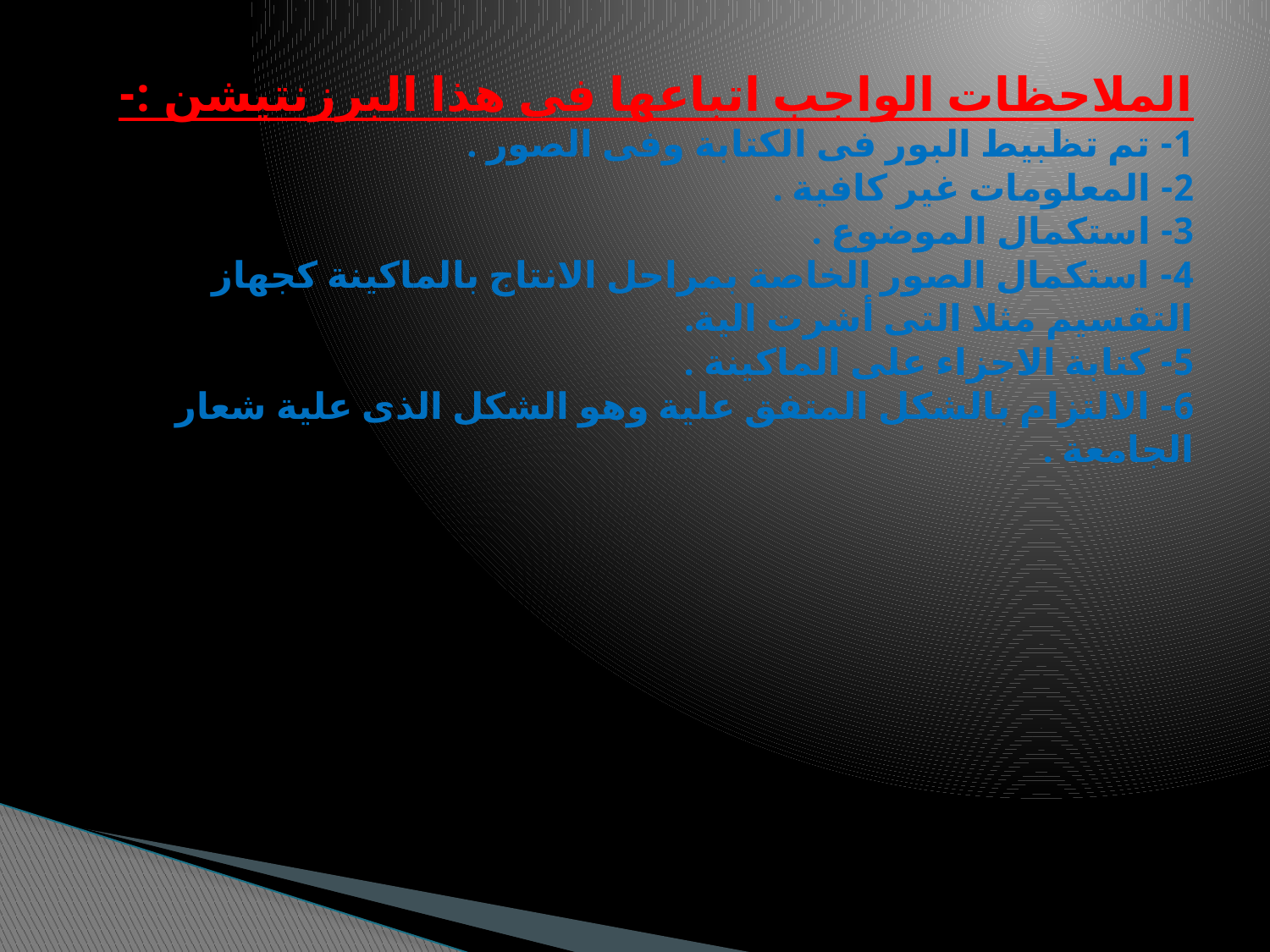

# الملاحظات الواجب اتباعها فى هذا البرزنتيشن :- 1- تم تظبيط البور فى الكتابة وفى الصور . 2- المعلومات غير كافية . 3- استكمال الموضوع . 4- استكمال الصور الخاصة بمراحل الانتاج بالماكينة كجهاز التقسيم مثلا التى أشرت الية. 5- كتابة الاجزاء على الماكينة . 6- الالتزام بالشكل المتفق علية وهو الشكل الذى علية شعار الجامعة .